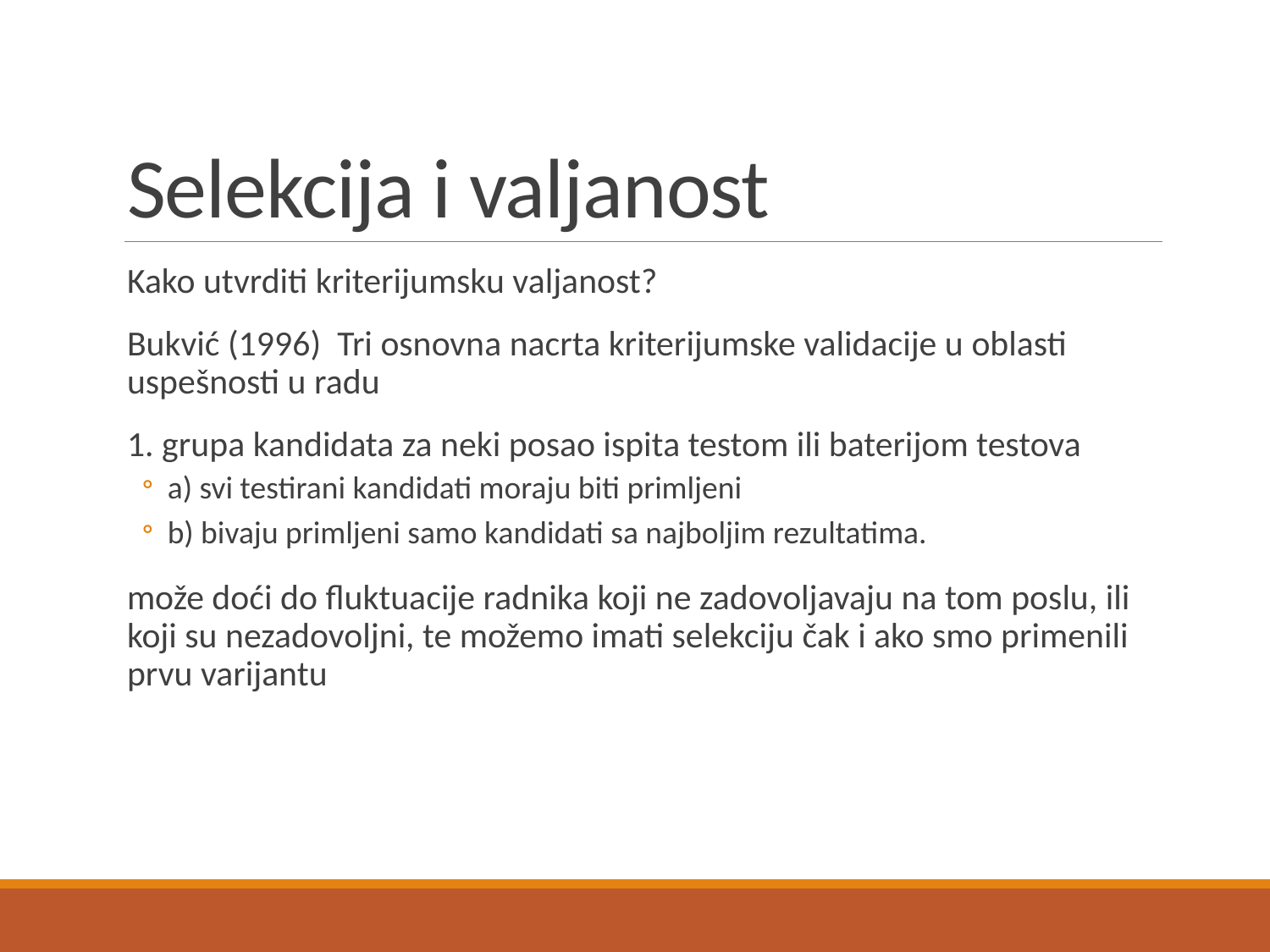

# Selekcija i valjanost
Kako utvrditi kriterijumsku valjanost?
Bukvić (1996)  Tri osnovna nacrta kriterijumske validacije u oblasti uspešnosti u radu
1. grupa kandidata za neki posao ispita testom ili baterijom testova
a) svi testirani kandidati moraju biti primljeni
b) bivaju primljeni samo kandidati sa najboljim rezultatima.
može doći do fluktuacije radnika koji ne zadovoljavaju na tom poslu, ili koji su nezadovoljni, te možemo imati selekciju čak i ako smo primenili prvu varijantu